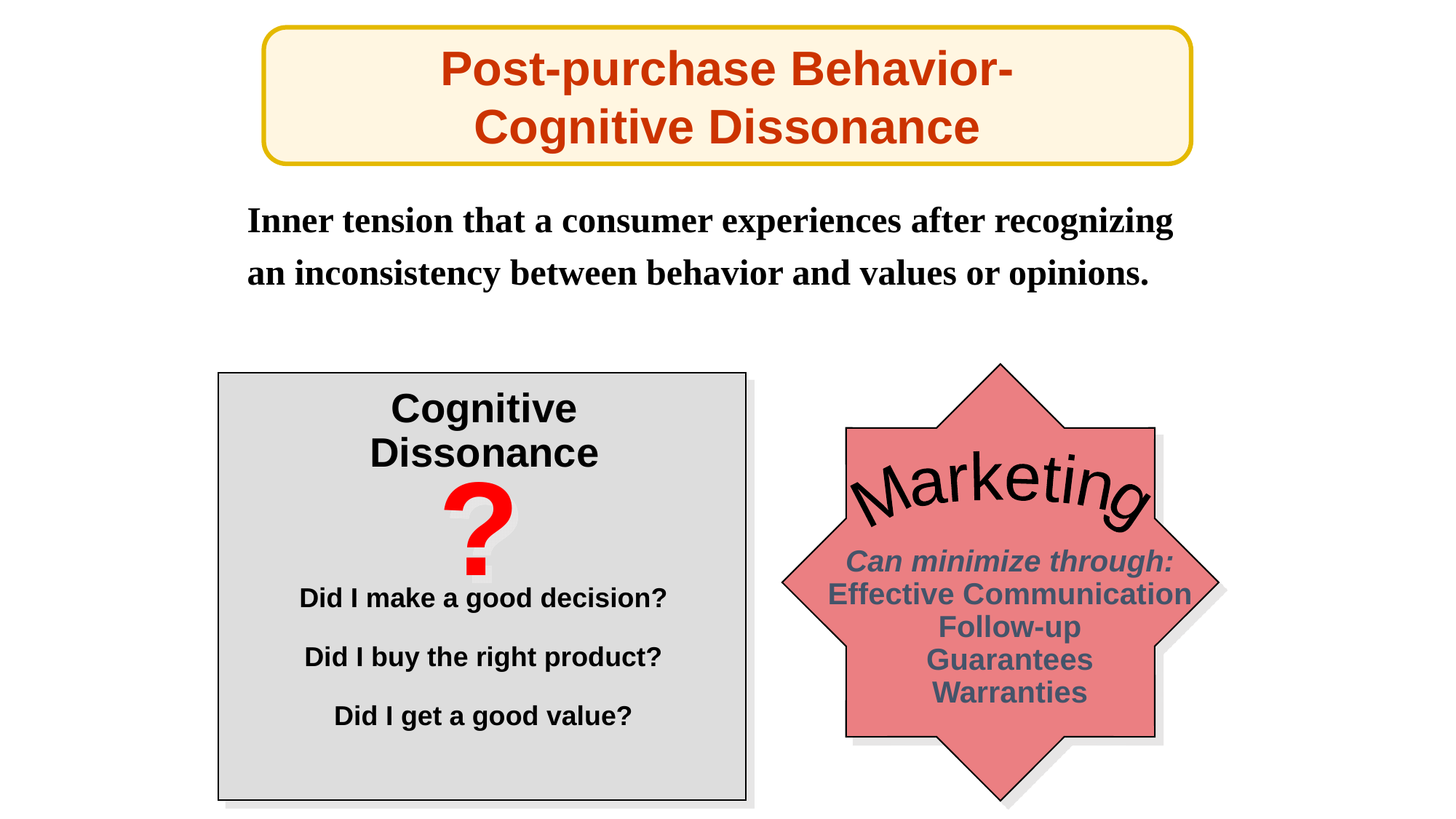

Post-purchase Behavior-
Cognitive Dissonance
Inner tension that a consumer experiences after recognizing an inconsistency between behavior and values or opinions.

Can minimize through:
Effective Communication
Follow-up
Guarantees
Warranties

Cognitive Dissonance
?
Marketing

Did I make a good decision?
Did I buy the right product?
Did I get a good value?